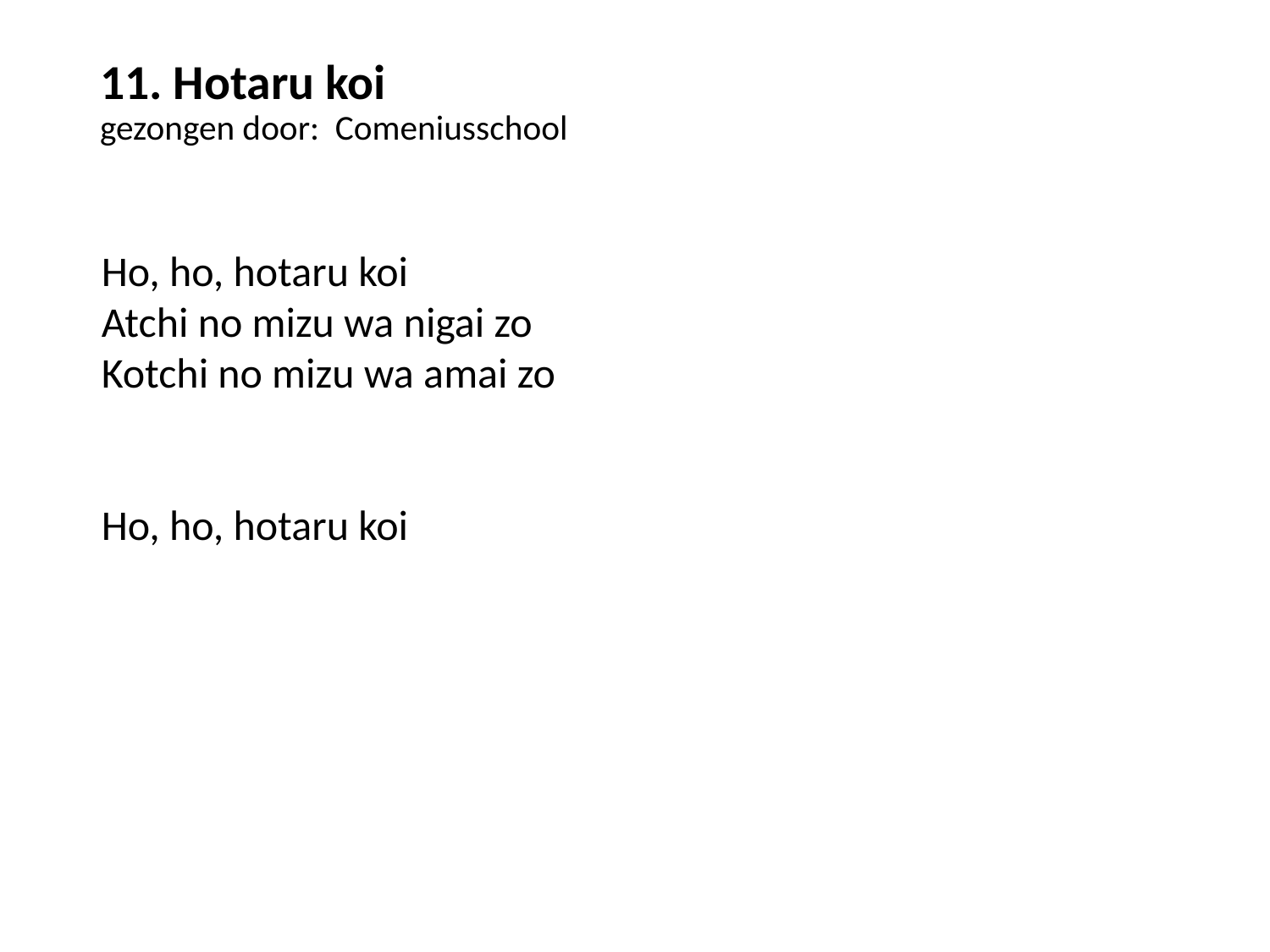

# 11. Hotaru koi  gezongen door:  Comeniusschool
Ho, ho, hotaru koi
Atchi no mizu wa nigai zo
Kotchi no mizu wa amai zo

Ho, ho, hotaru koi